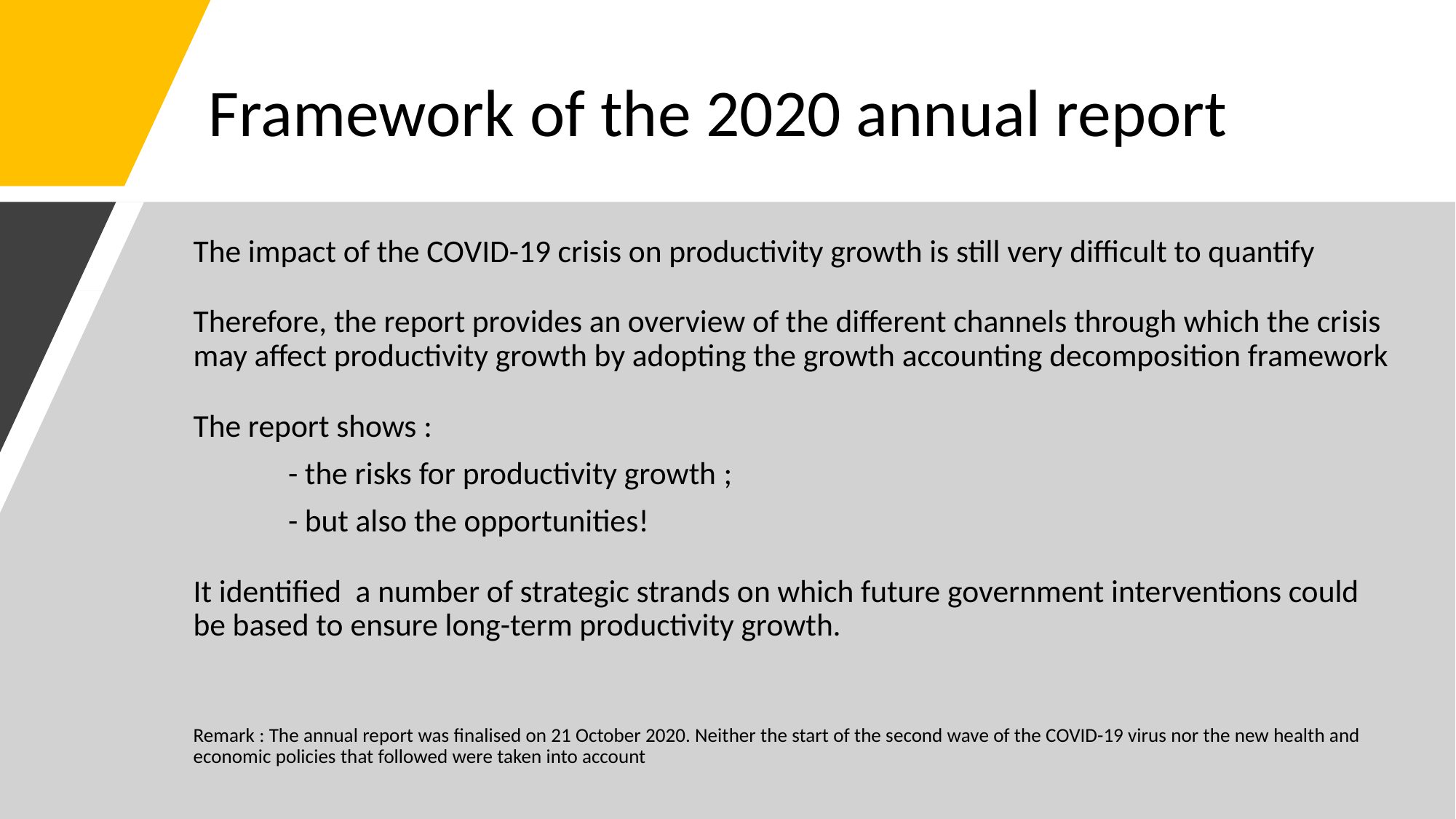

# Framework of the 2020 annual report

The impact of the COVID-19 crisis on productivity growth is still very difficult to quantify

Therefore, the report provides an overview of the different channels through which the crisis may affect productivity growth by adopting the growth accounting decomposition framework

The report shows :
	- the risks for productivity growth ;
	- but also the opportunities!

It identified  a number of strategic strands on which future government interventions could be based to ensure long-term productivity growth.

Remark : The annual report was finalised on 21 October 2020. Neither the start of the second wave of the COVID-19 virus nor the new health and economic policies that followed were taken into account